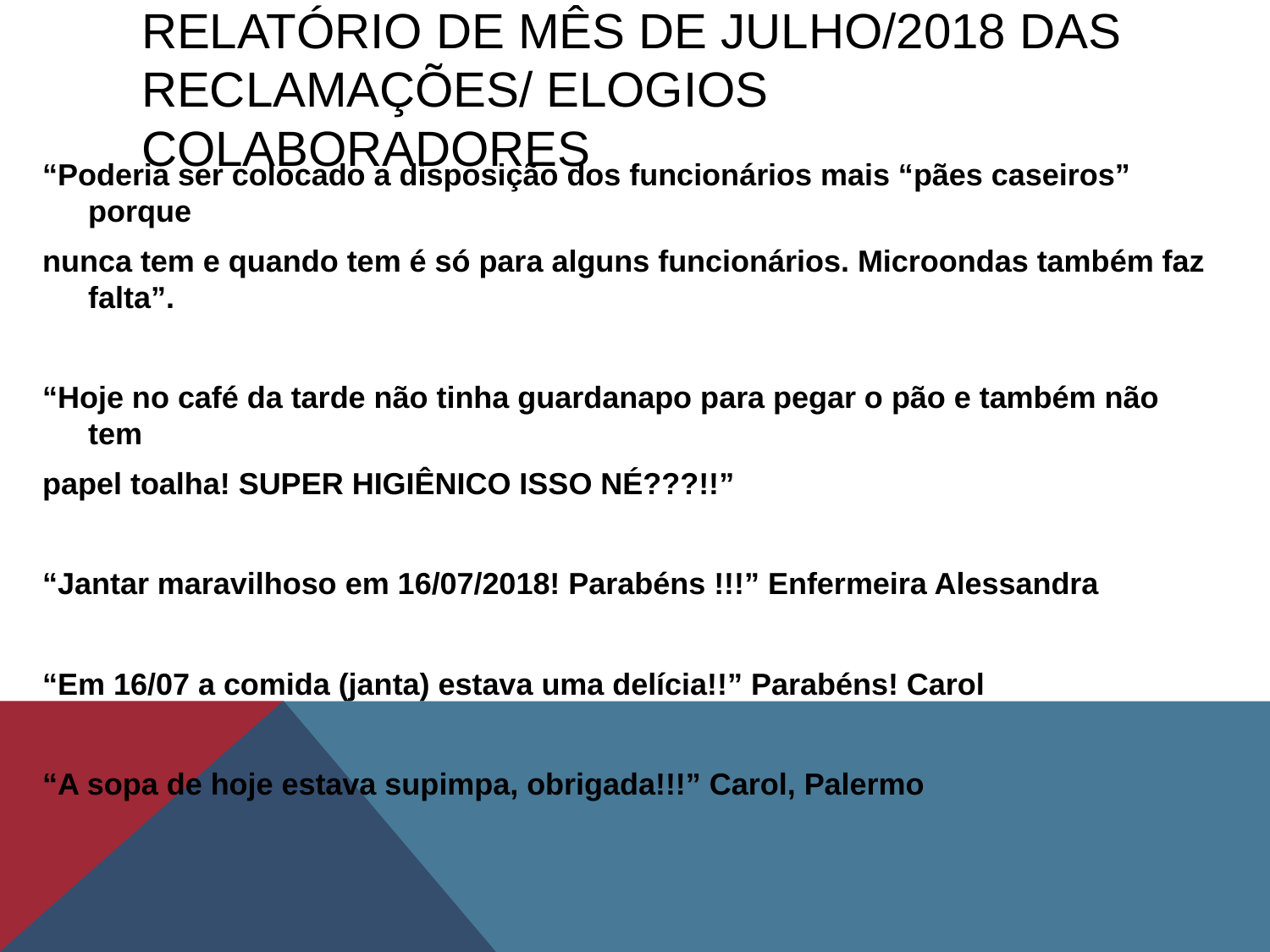

# RELATÓRIO DE MÊS DE JULHO/2018 DAS RECLAMAÇÕES/ ELOGIOS COLABORADORES
“Poderia ser colocado a disposição dos funcionários mais “pães caseiros” porque
nunca tem e quando tem é só para alguns funcionários. Microondas também faz falta”.

“Hoje no café da tarde não tinha guardanapo para pegar o pão e também não tem
papel toalha! SUPER HIGIÊNICO ISSO NÉ???!!”

“Jantar maravilhoso em 16/07/2018! Parabéns !!!” Enfermeira Alessandra

“Em 16/07 a comida (janta) estava uma delícia!!” Parabéns! Carol

“A sopa de hoje estava supimpa, obrigada!!!” Carol, Palermo